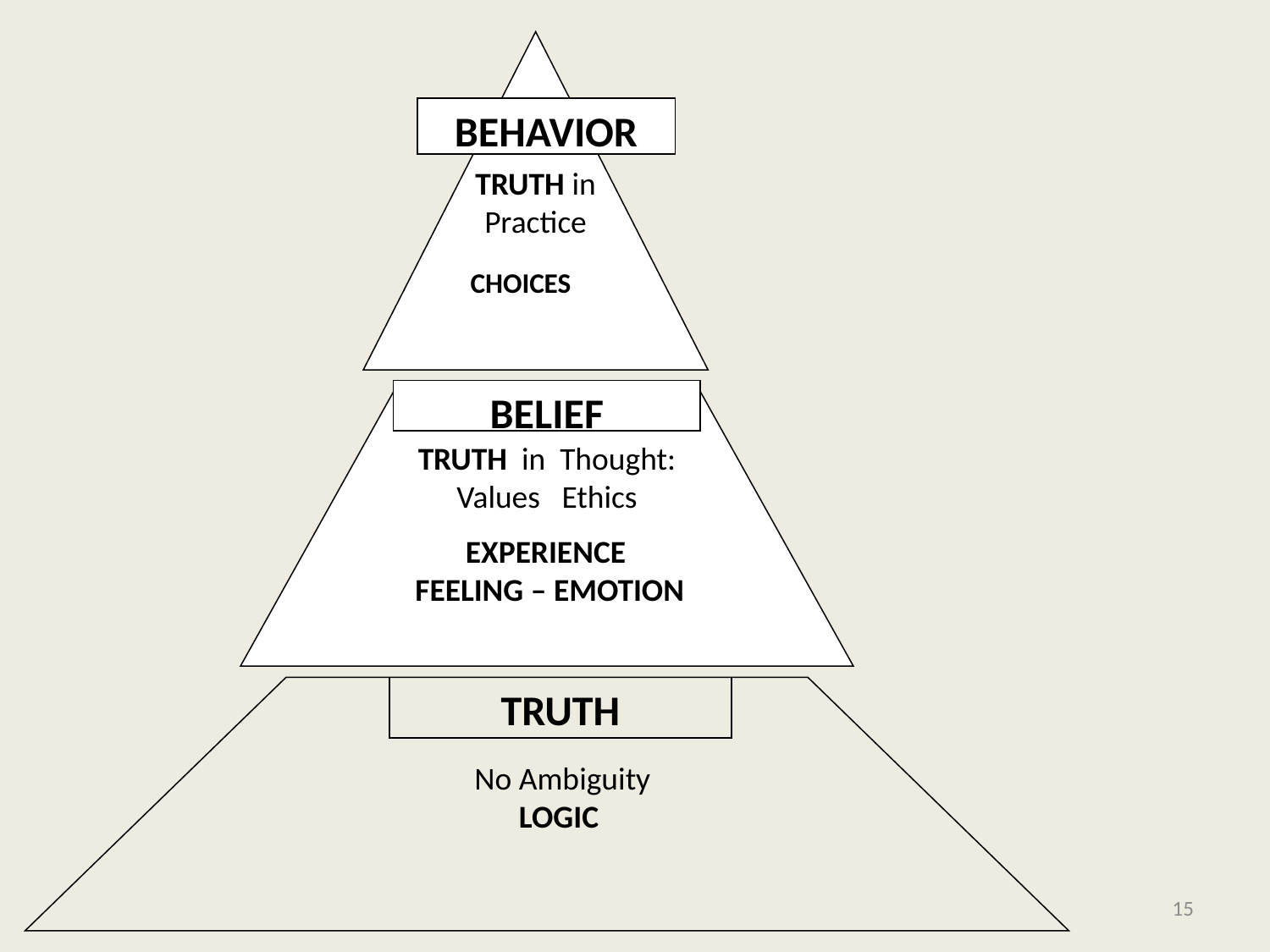

BEHAVIOR
TRUTH in
Practice
CHOICES
BELIEF

TRUTH  in  Thought:
Values   Ethics
       EXPERIENCE
FEELING – EMOTION

TRUTH
No Ambiguity
 LOGIC
15